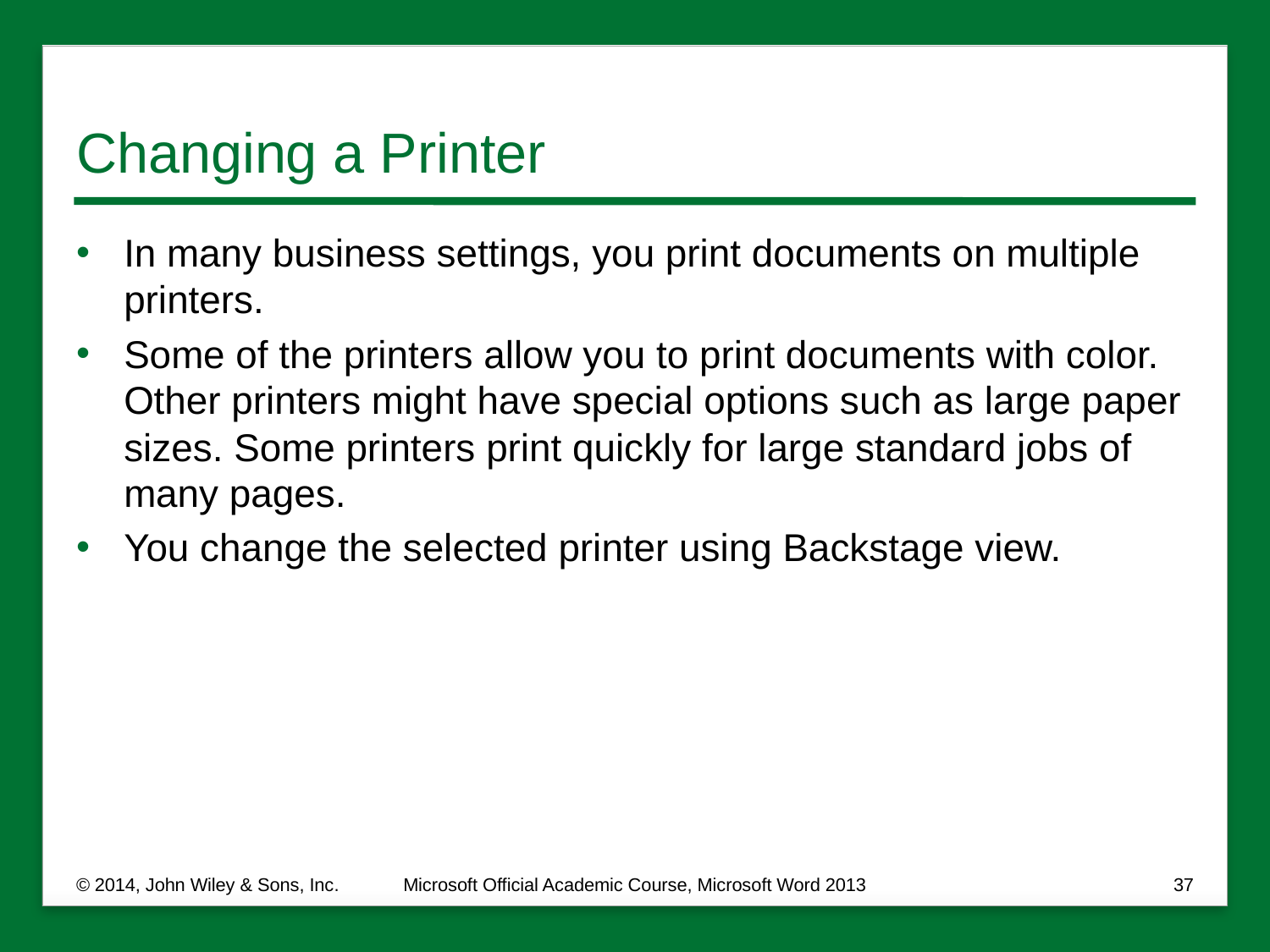

# Changing a Printer
In many business settings, you print documents on multiple printers.
Some of the printers allow you to print documents with color. Other printers might have special options such as large paper sizes. Some printers print quickly for large standard jobs of many pages.
You change the selected printer using Backstage view.
© 2014, John Wiley & Sons, Inc.
Microsoft Official Academic Course, Microsoft Word 2013
37